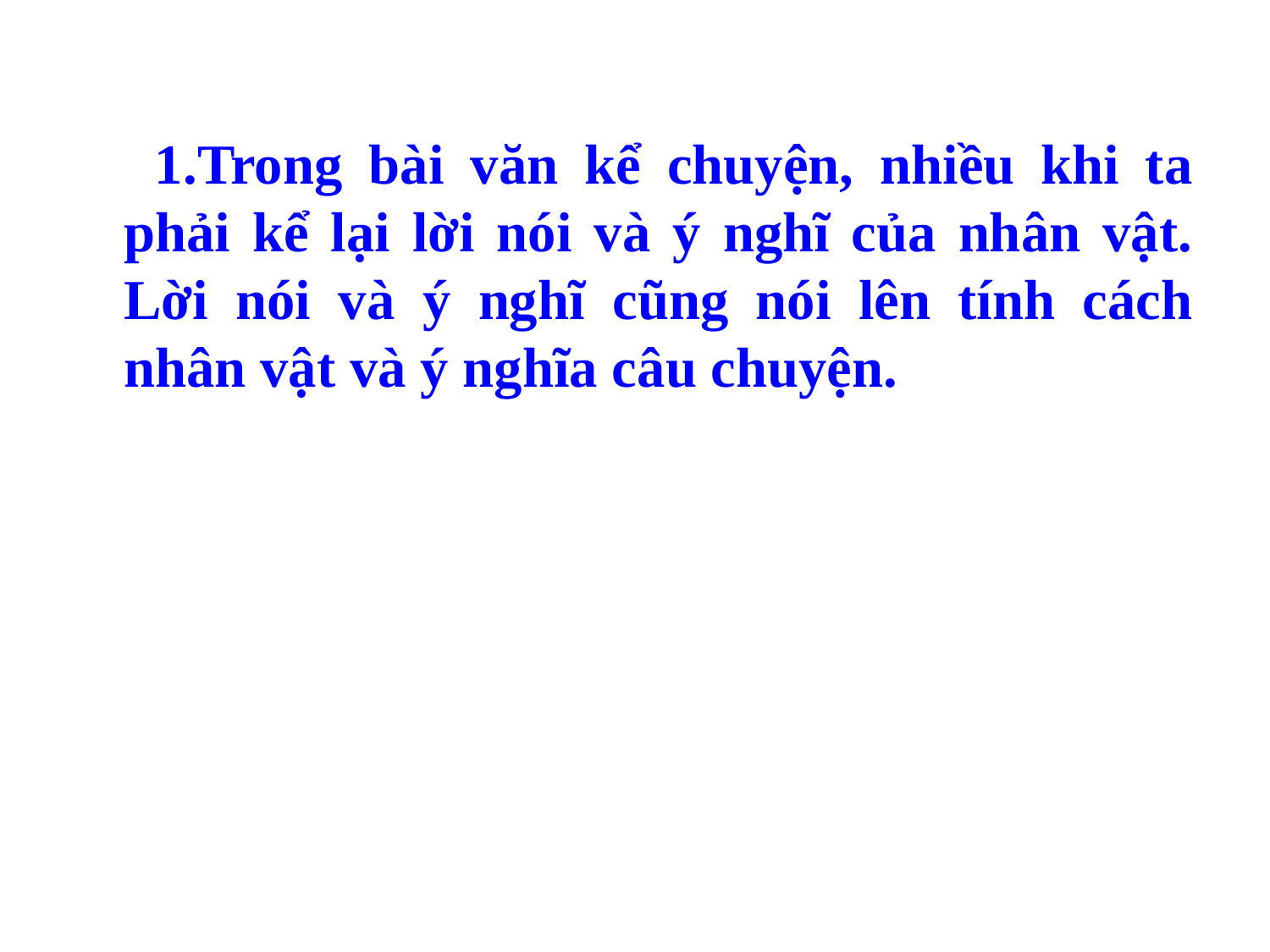

1.Trong bài văn kể chuyện, nhiều khi ta phải kể lại lời nói và ý nghĩ của nhân vật. Lời nói và ý nghĩ cũng nói lên tính cách nhân vật và ý nghĩa câu chuyện.